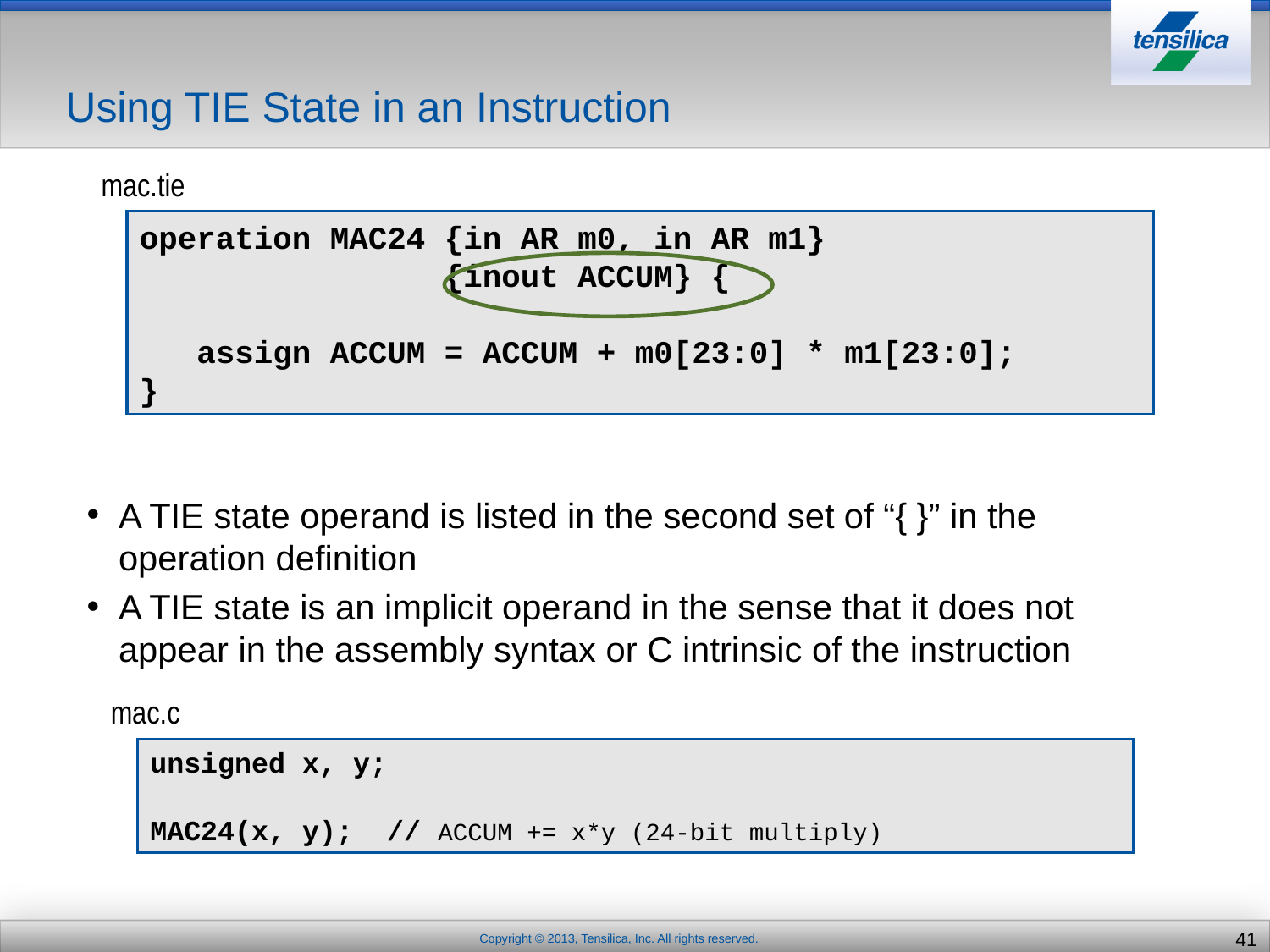

# Using TIE State in an Instruction
mac.tie
operation MAC24 {in AR m0, in AR m1}
                {inout ACCUM} {

   assign ACCUM = ACCUM + m0[23:0] * m1[23:0];
}

A TIE state operand is listed in the second set of “{ }” in the operation definition
A TIE state is an implicit operand in the sense that it does not appear in the assembly syntax or C intrinsic of the instruction
mac.c
unsigned x, y;

MAC24(x, y);  // ACCUM += x*y (24-bit multiply)